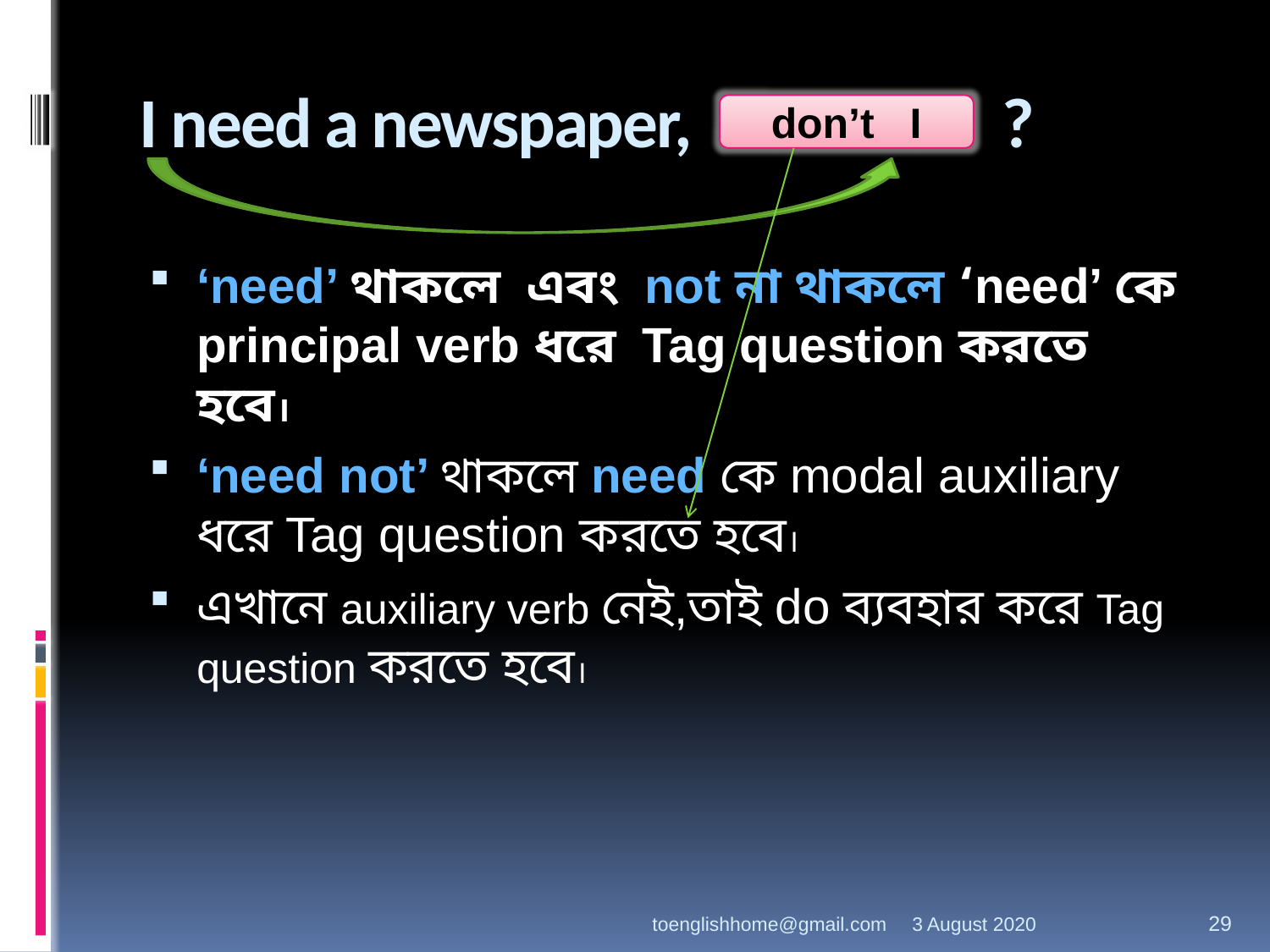

# I need a newspaper,                      ?
don’t   I

‘need’ থাকলে  এবং  not না থাকলে ‘need’ কে principal verb ধরে  Tag question করতে হবে।
‘need not’ থাকলে need কে modal auxiliary ধরে Tag question করতে হবে।
এখানে auxiliary verb নেই,তাই do ব্যবহার করে Tag question করতে হবে।

toenglishhome@gmail.com
3 August 2020
29